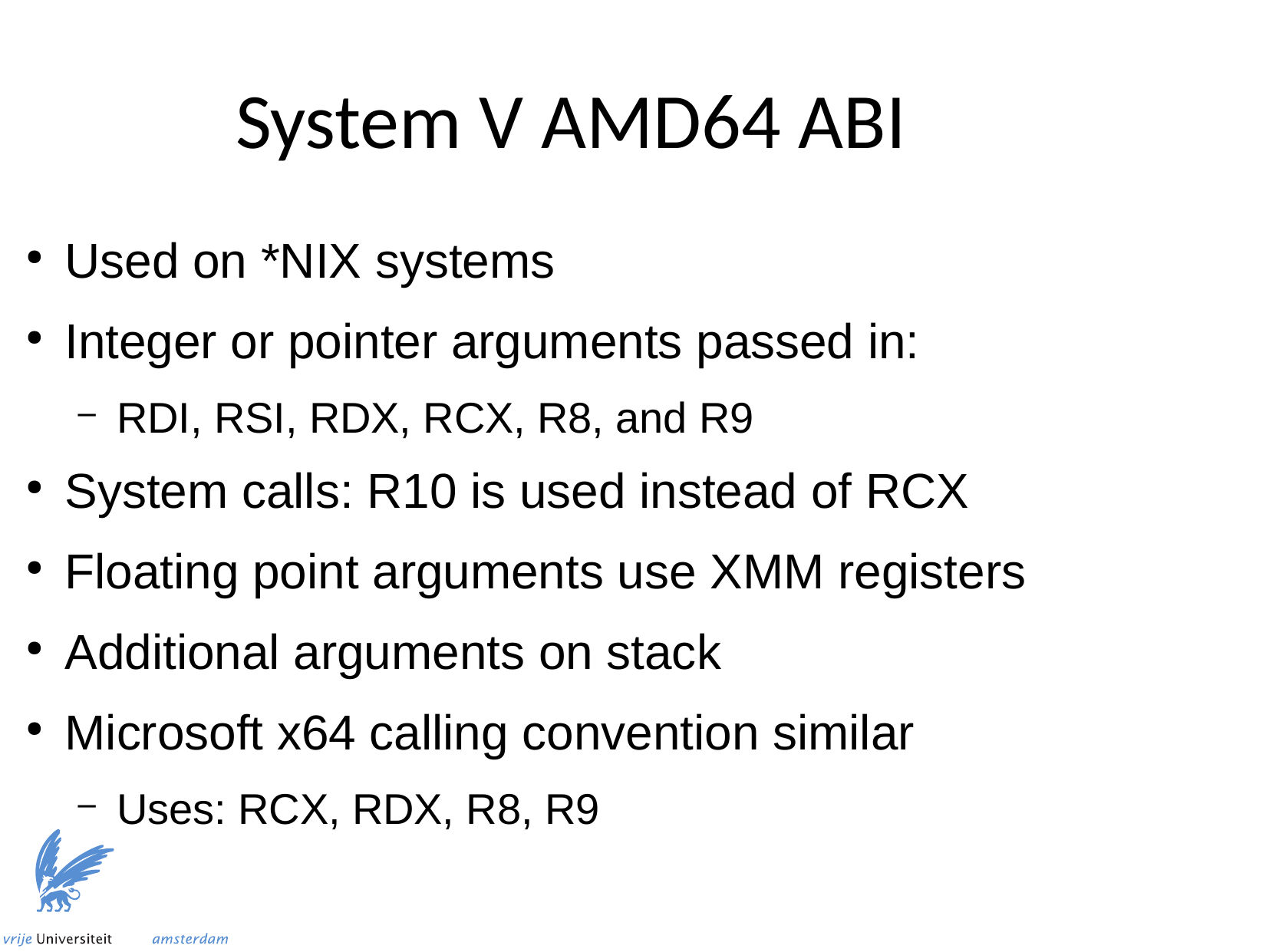

System V AMD64 ABI
Used on *NIX systems
Integer or pointer arguments passed in:
RDI, RSI, RDX, RCX, R8, and R9
System calls: R10 is used instead of RCX
Floating point arguments use XMM registers
Additional arguments on stack
Microsoft x64 calling convention similar
Uses: RCX, RDX, R8, R9